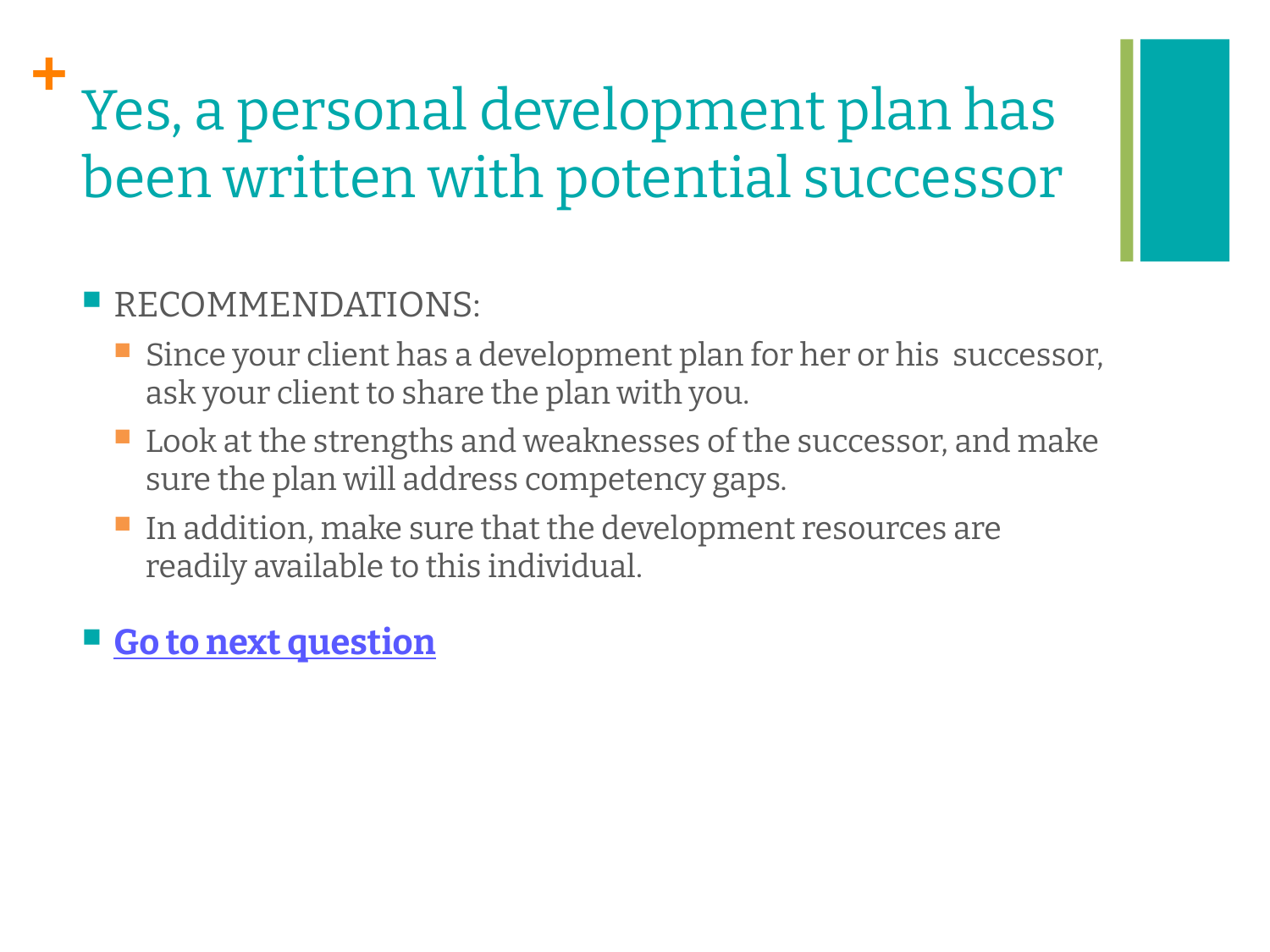

# Yes, a personal development plan has been written with potential successor
RECOMMENDATIONS:
Since your client has a development plan for her or his  successor, ask your client to share the plan with you.
Look at the strengths and weaknesses of the successor, and make sure the plan will address competency gaps.
In addition, make sure that the development resources are readily available to this individual.
Go to next question